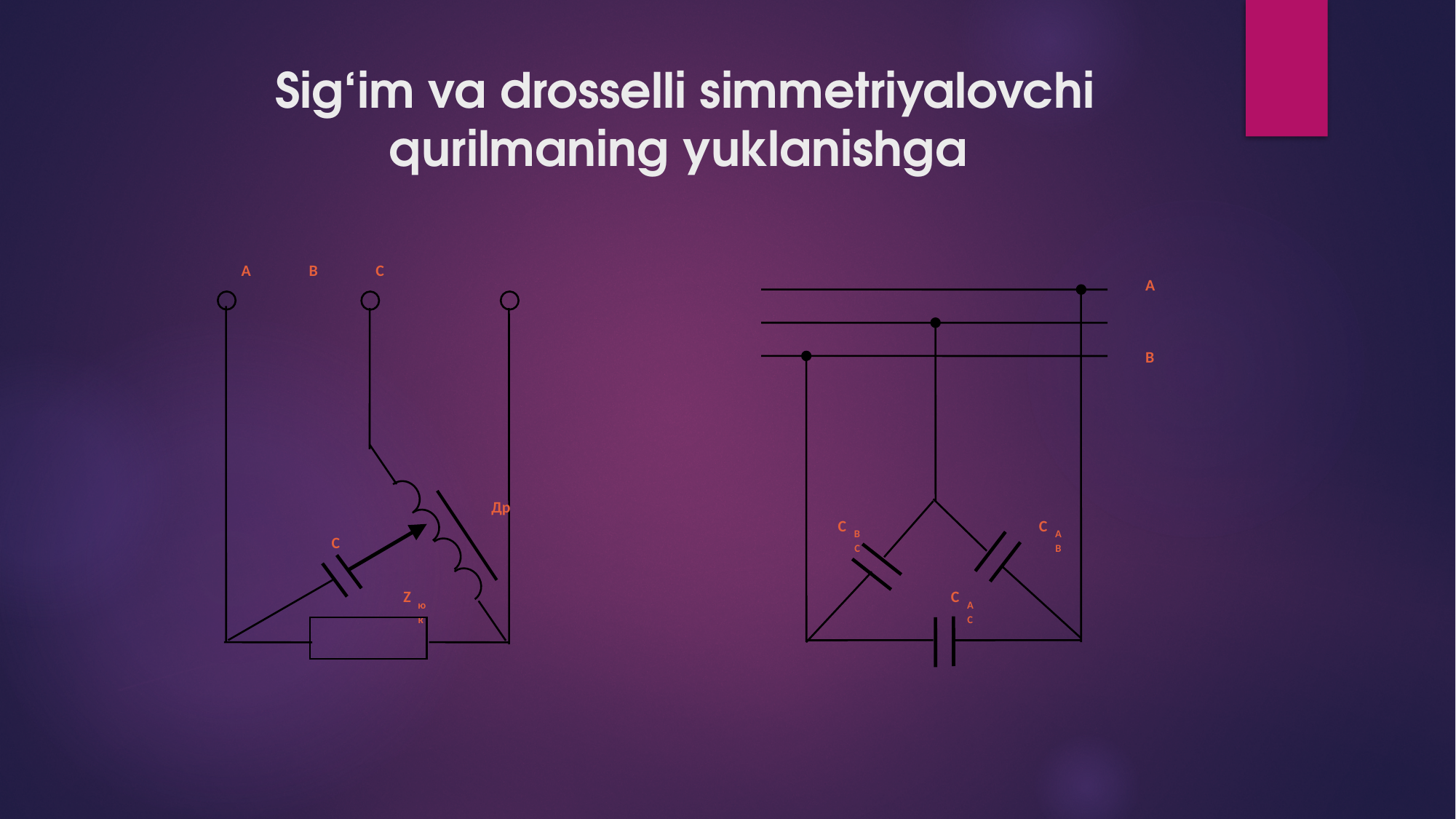

# Sig‘im va drosselli simmetriyalovchi qurilmaning yuklanishga
А                В                С

А

В

Др

С
С

ВС

АВ
С

Z
С
юк

АС